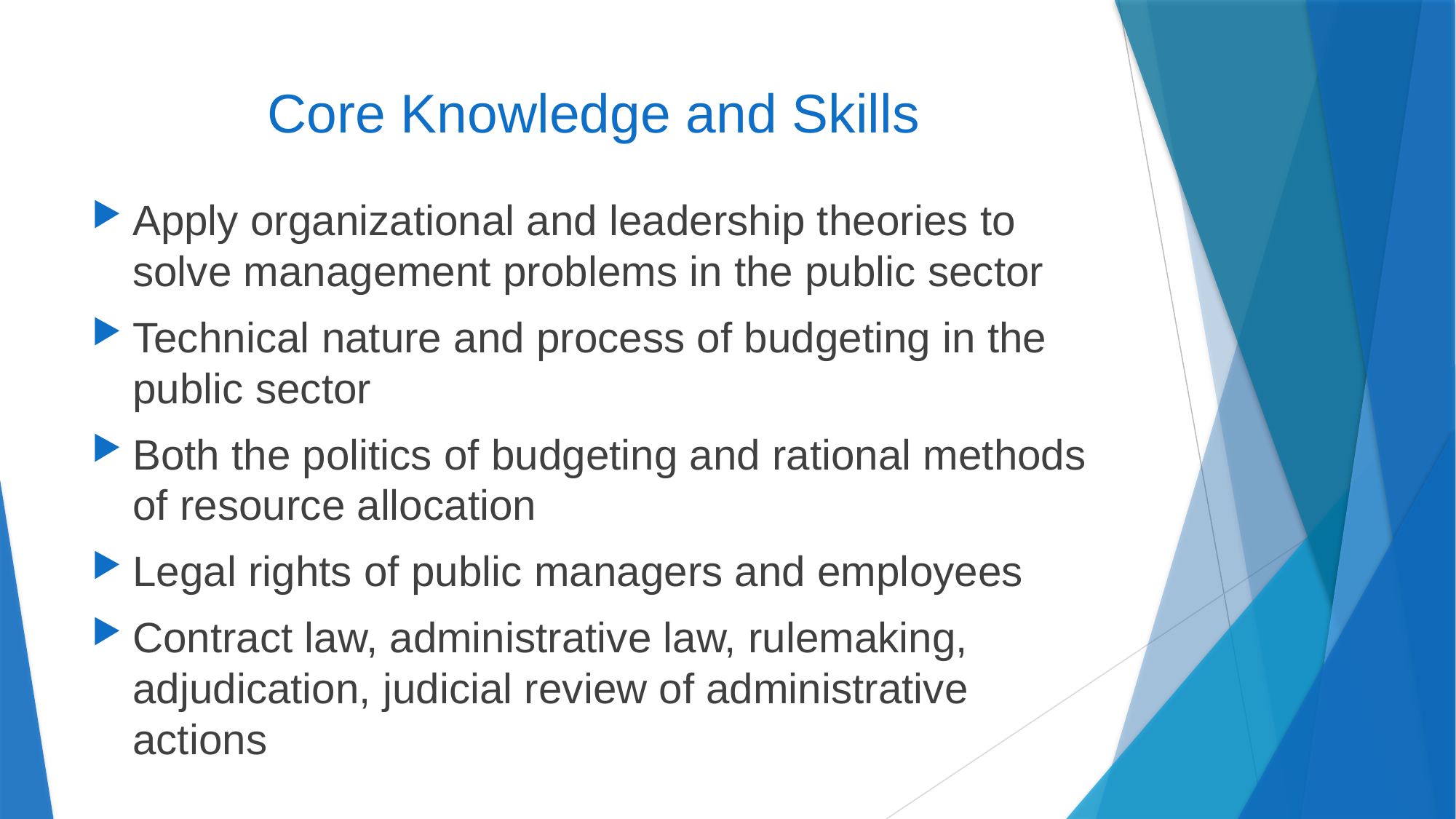

# Core Knowledge and Skills
Apply organizational and leadership theories to solve management problems in the public sector
Technical nature and process of budgeting in the public sector
Both the politics of budgeting and rational methods of resource allocation
Legal rights of public managers and employees
Contract law, administrative law, rulemaking, adjudication, judicial review of administrative actions